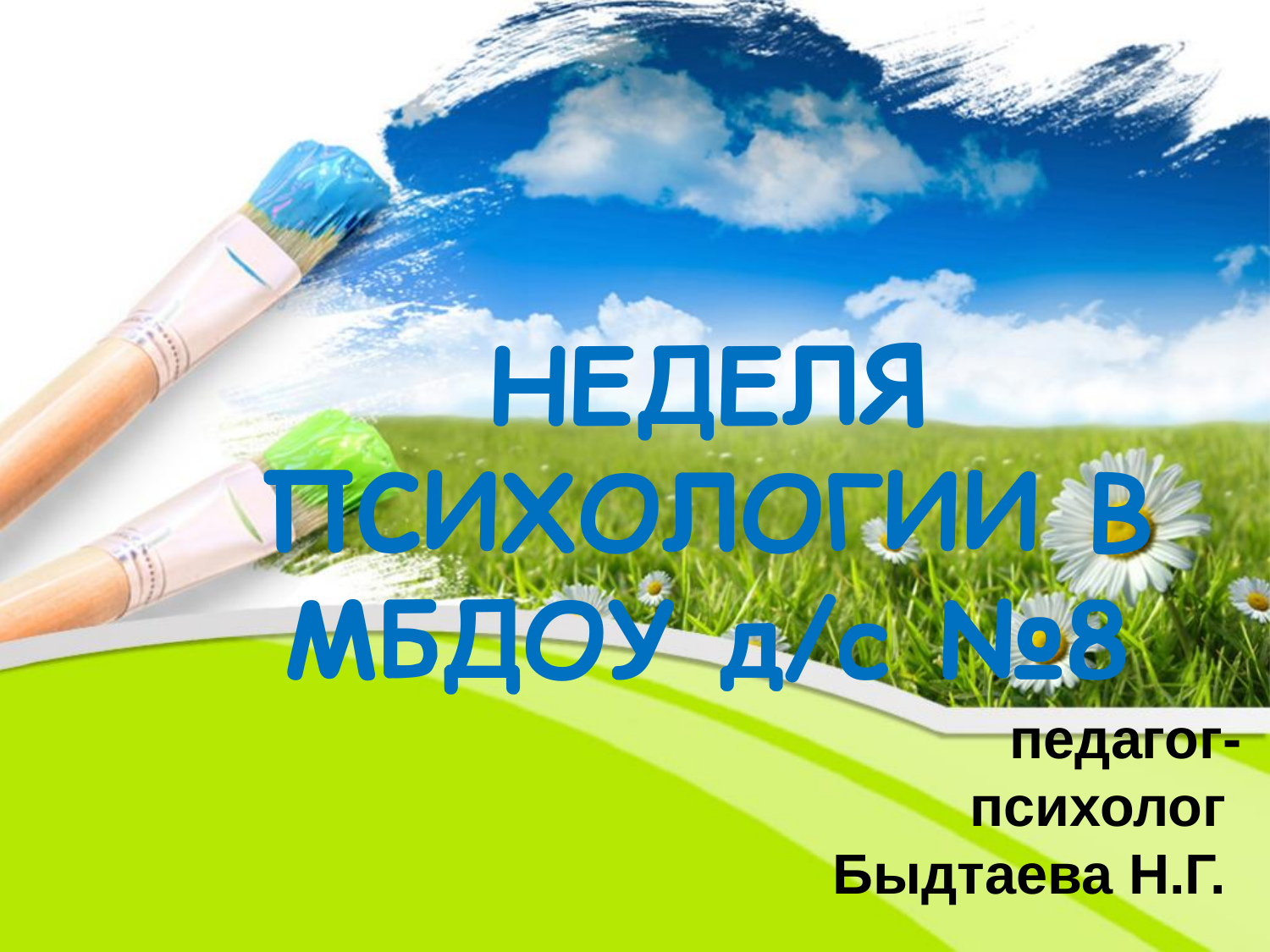

НЕДЕЛЯ ПСИХОЛОГИИ В МБДОУ д/с №8
 педагог-психолог
Быдтаева Н.Г.